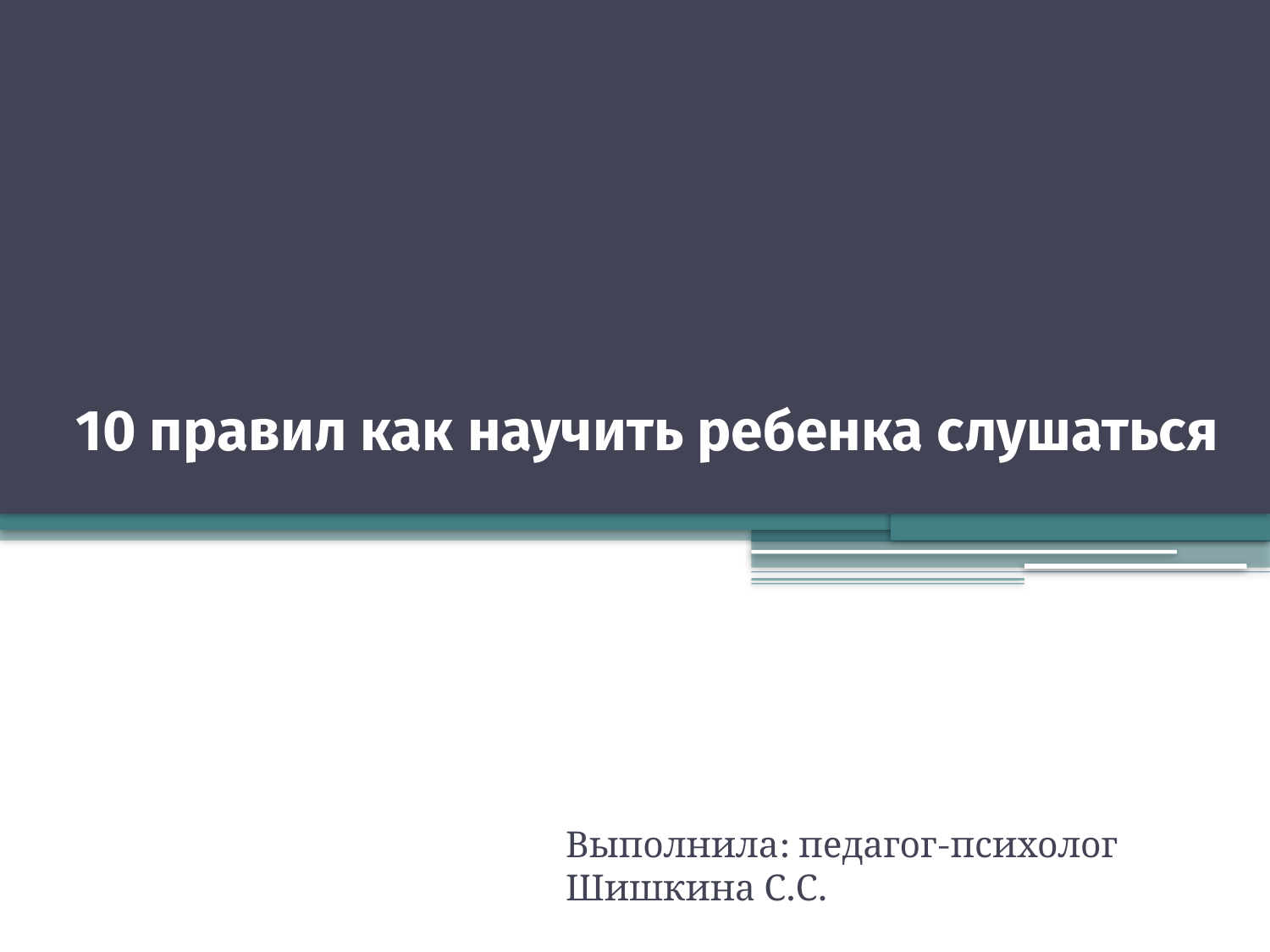

# 10 правил как научить ребенка слушаться
Выполнила: педагог-психолог Шишкина С.С.